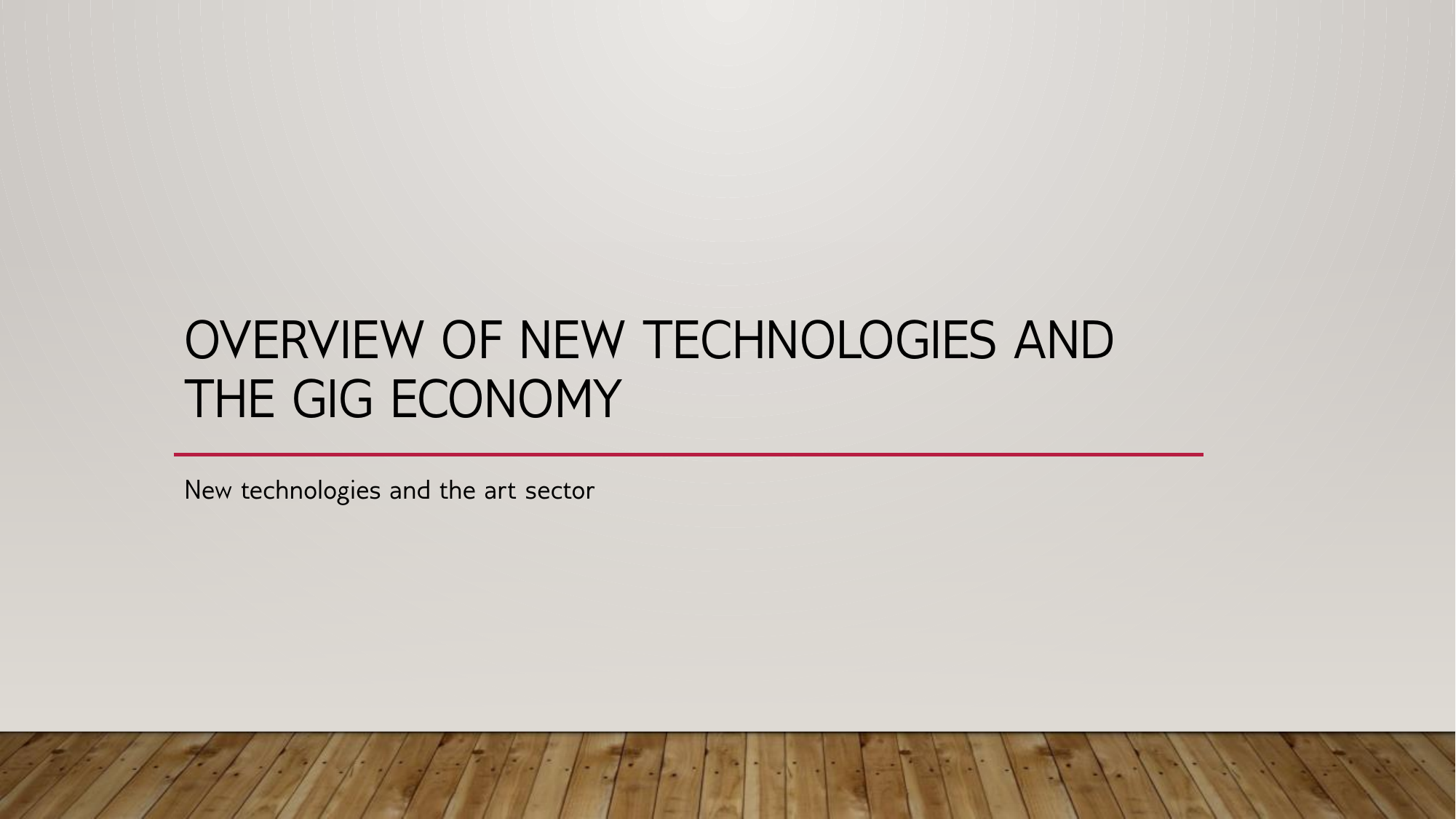

# Overview of new technologies and the Gig Economy
New technologies and the art sector